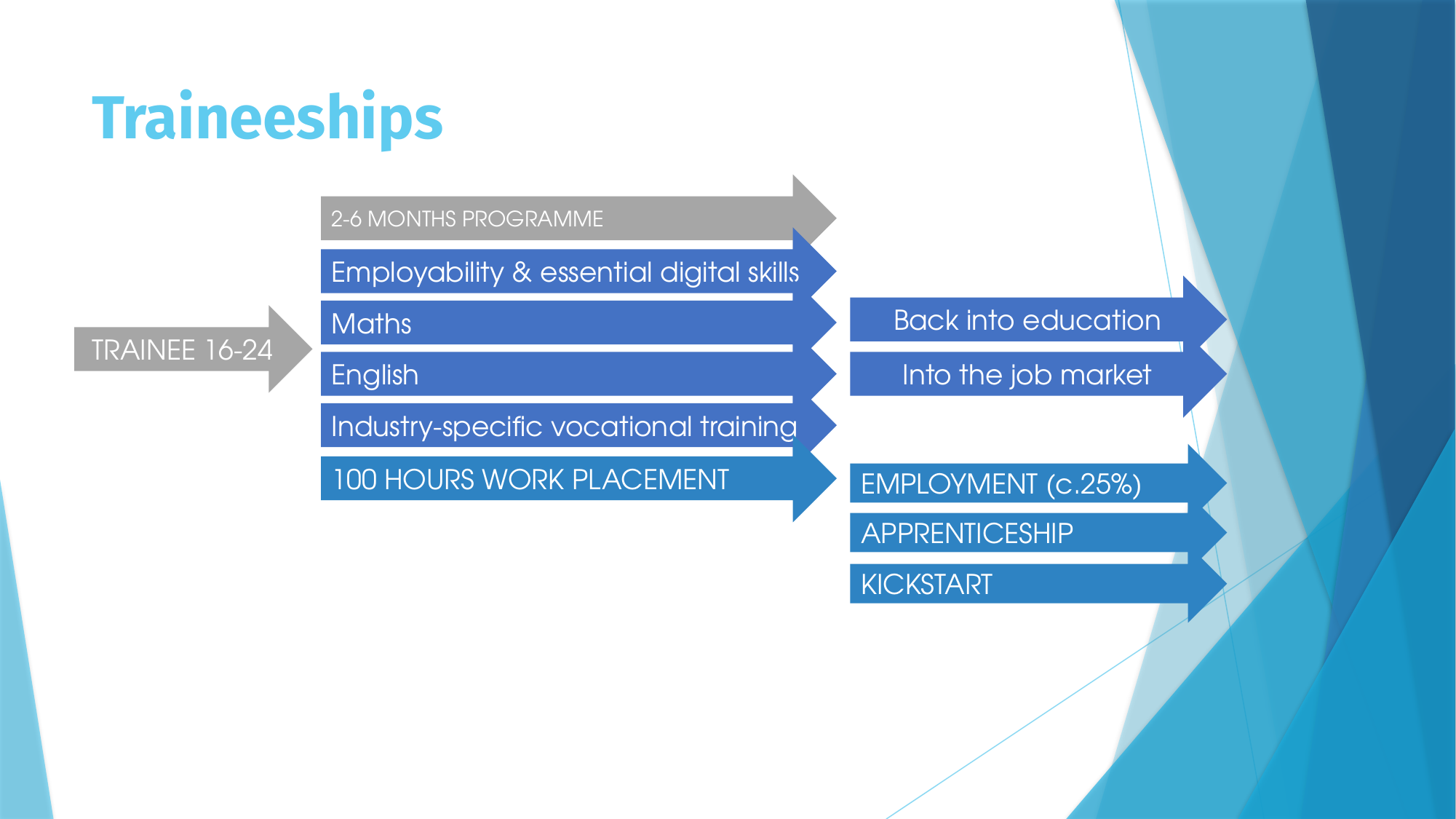

# Traineeships
2-6 MONTHS PROGRAMME
Employability & essential digital skills
Back into education
Maths
TRAINEE 16-24
English
Into the job market
Industry-specific vocational training
100 HOURS WORK PLACEMENT
EMPLOYMENT (c.25%)
APPRENTICESHIP
KICKSTART